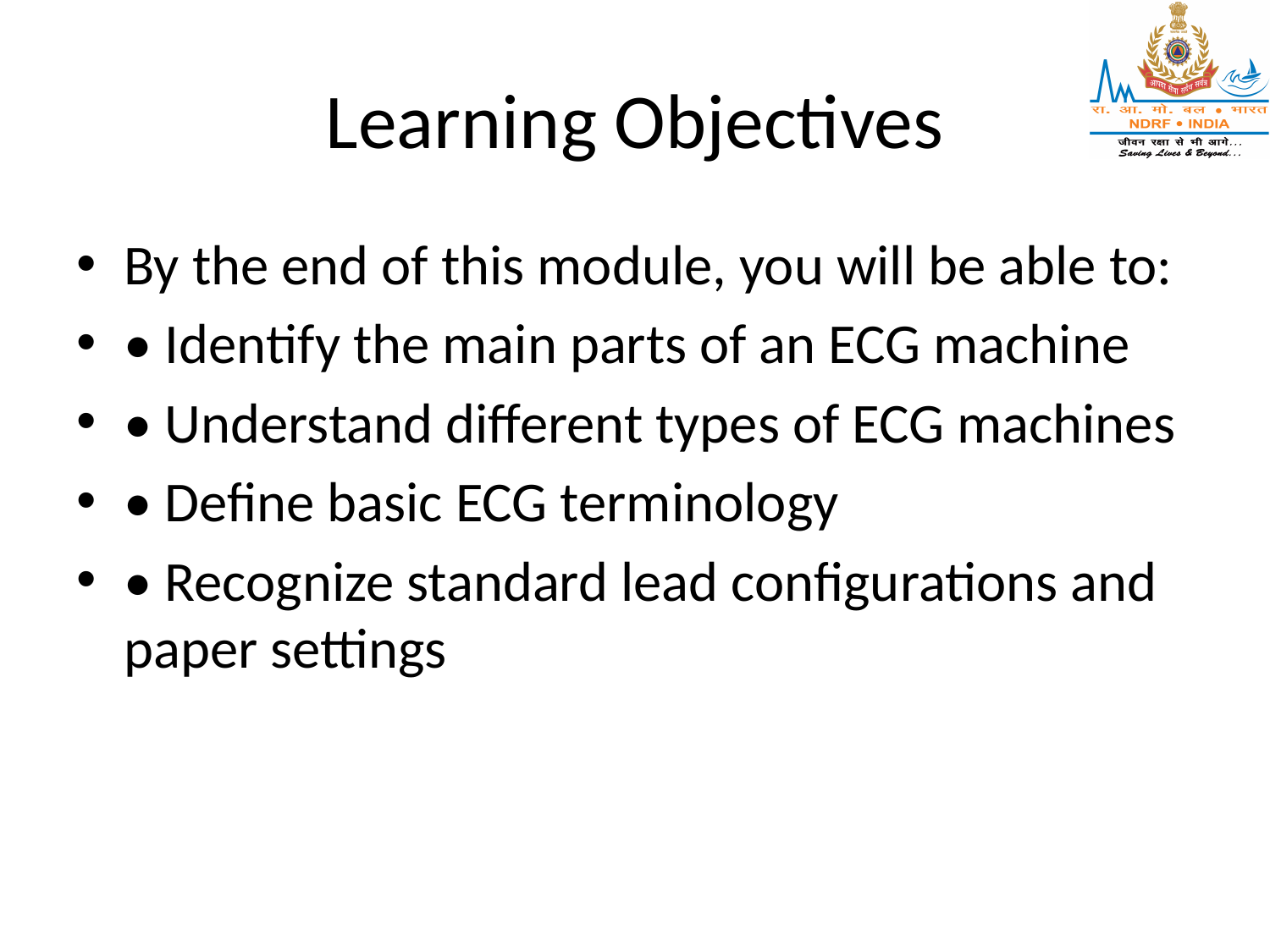

# Learning Objectives
By the end of this module, you will be able to:
• Identify the main parts of an ECG machine
• Understand different types of ECG machines
• Define basic ECG terminology
• Recognize standard lead configurations and paper settings